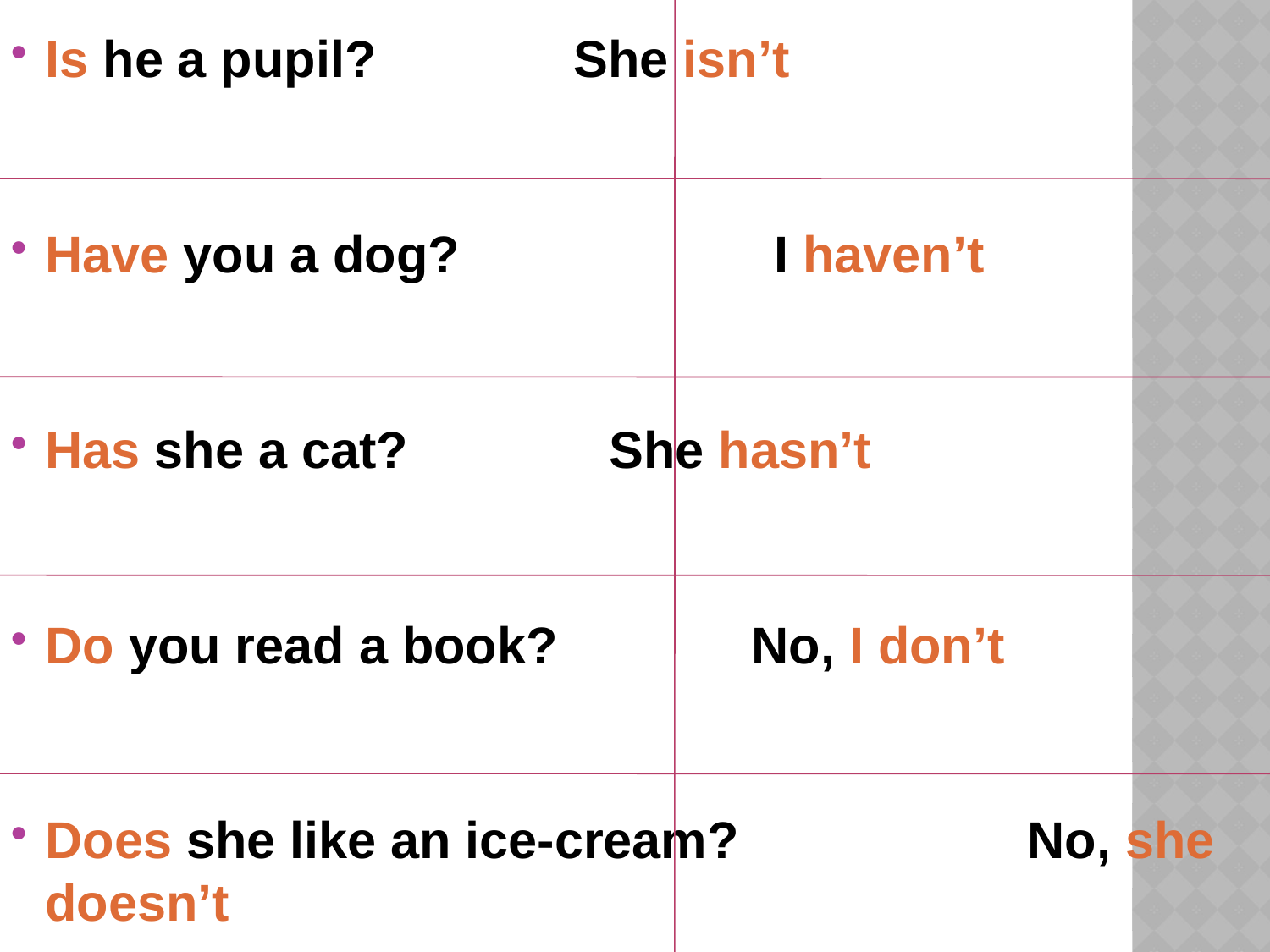

Is he a pupil?			            She isn’t

Have you a dog?		                     I haven’t

Has she a cat?			            She hasn’t

Do you read a book?		            No, I don’t

Does she like an ice-cream?                    No, she doesn’t